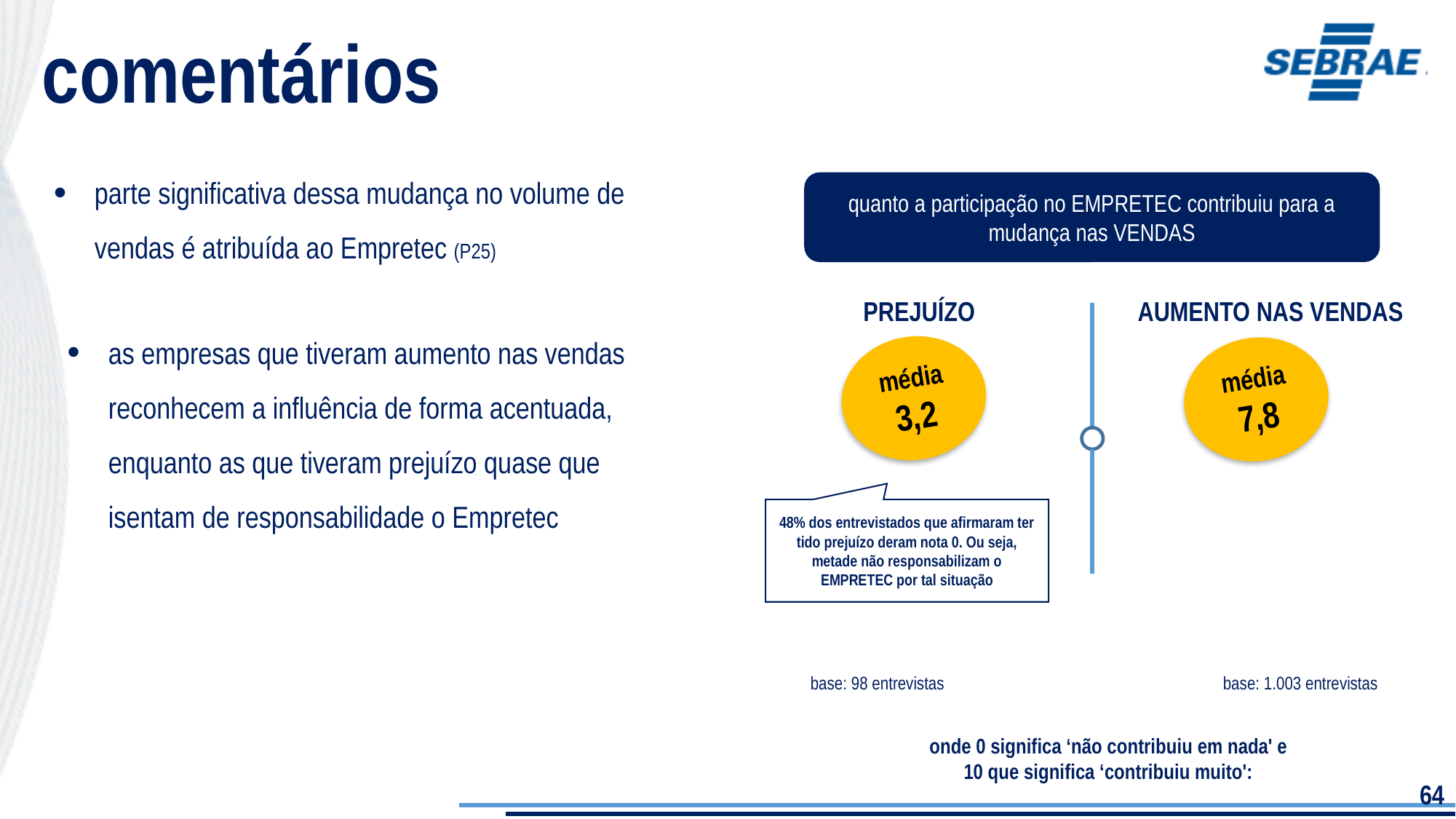

comentários
parte significativa dessa mudança no volume de vendas é atribuída ao Empretec (P25)
quanto a participação no EMPRETEC contribuiu para a mudança nas VENDAS
PREJUÍZO

média
3,2
base: 98 entrevistas
AUMENTO NAS VENDAS
média
7,8
base: 1.003 entrevistas
48% dos entrevistados que afirmaram ter tido prejuízo deram nota 0. Ou seja, metade não responsabilizam o EMPRETEC por tal situação
as empresas que tiveram aumento nas vendas reconhecem a influência de forma acentuada, enquanto as que tiveram prejuízo quase que isentam de responsabilidade o Empretec
onde 0 significa ‘não contribuiu em nada' e 10 que significa ‘contribuiu muito':
64